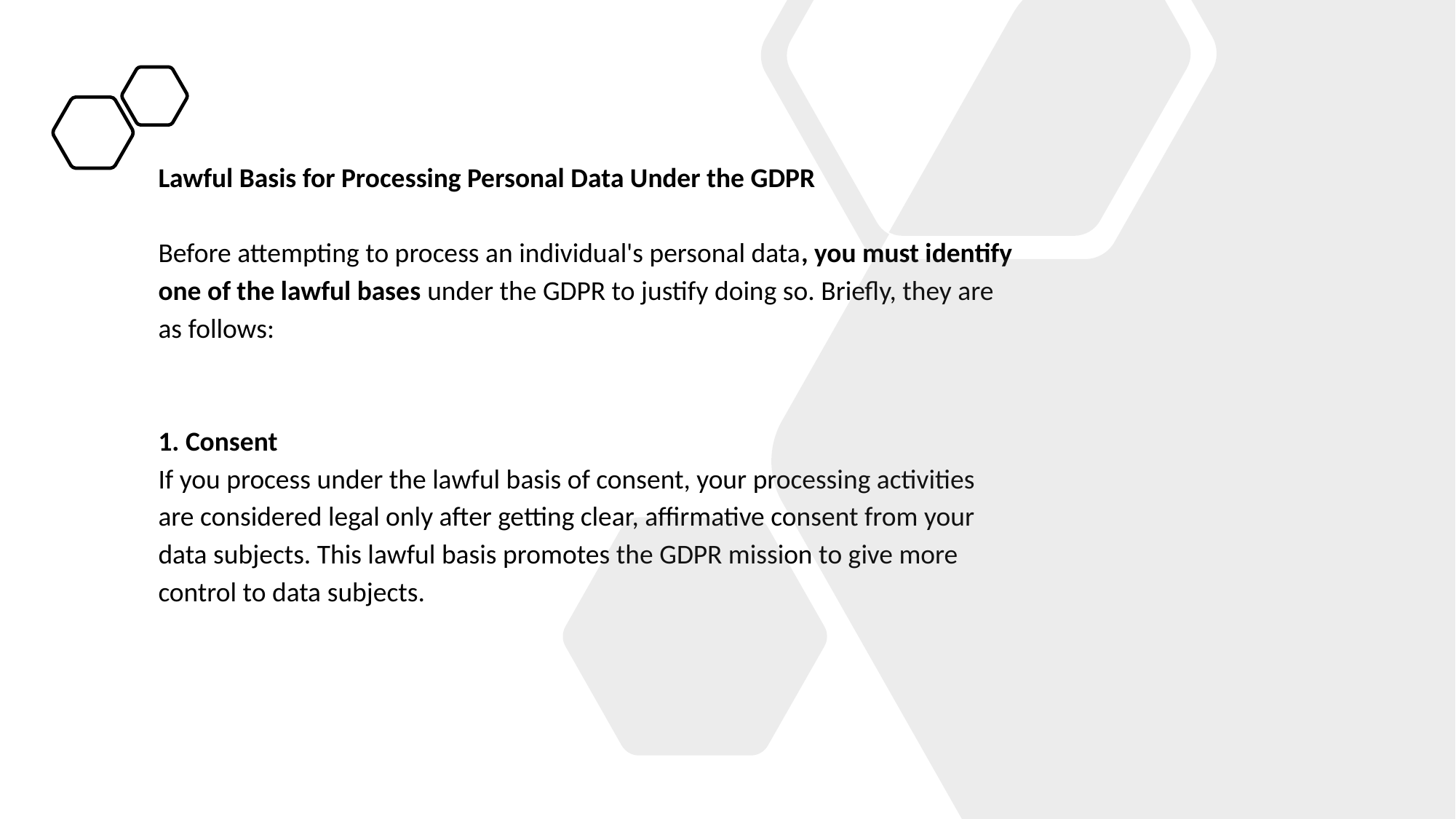

Lawful Basis for Processing Personal Data Under the GDPR

Before attempting to process an individual's personal data, you must identify
one of the lawful bases under the GDPR to justify doing so. Briefly, they are
as follows:

1. Consent
If you process under the lawful basis of consent, your processing activities
are considered legal only after getting clear, affirmative consent from your
data subjects. This lawful basis promotes the GDPR mission to give more
control to data subjects.